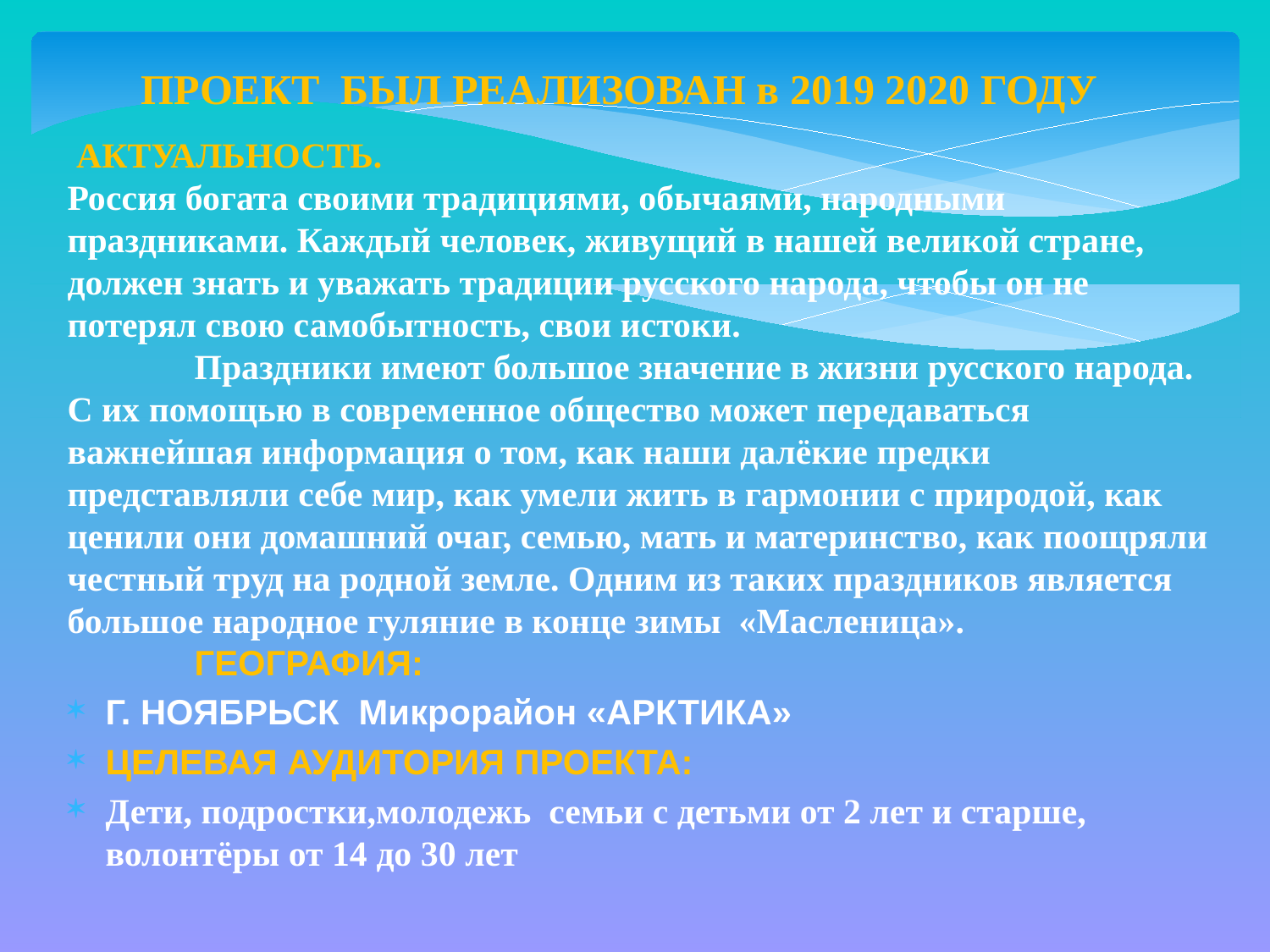

ПРОЕКТ  БЫЛ РЕАЛИЗОВАН в 2019 2020 ГОДУ
 АКТУАЛЬНОСТЬ.
Россия богата своими традициями, обычаями, народными праздниками. Каждый человек, живущий в нашей великой стране, должен знать и уважать традиции русского народа, чтобы он не потерял свою самобытность, свои истоки.
	Праздники имеют большое значение в жизни русского народа. С их помощью в современное общество может передаваться важнейшая информация о том, как наши далёкие предки представляли себе мир, как умели жить в гармонии с природой, как ценили они домашний очаг, семью, мать и материнство, как поощряли честный труд на родной земле. Одним из таких праздников является большое народное гуляние в конце зимы  «Масленица».
	ГЕОГРАФИЯ:
Г. НОЯБРЬСК  Микрорайон «АРКТИКА»
ЦЕЛЕВАЯ АУДИТОРИЯ ПРОЕКТА:
Дети, подростки,молодежь  семьи с детьми от 2 лет и старше, волонтёры от 14 до 30 лет